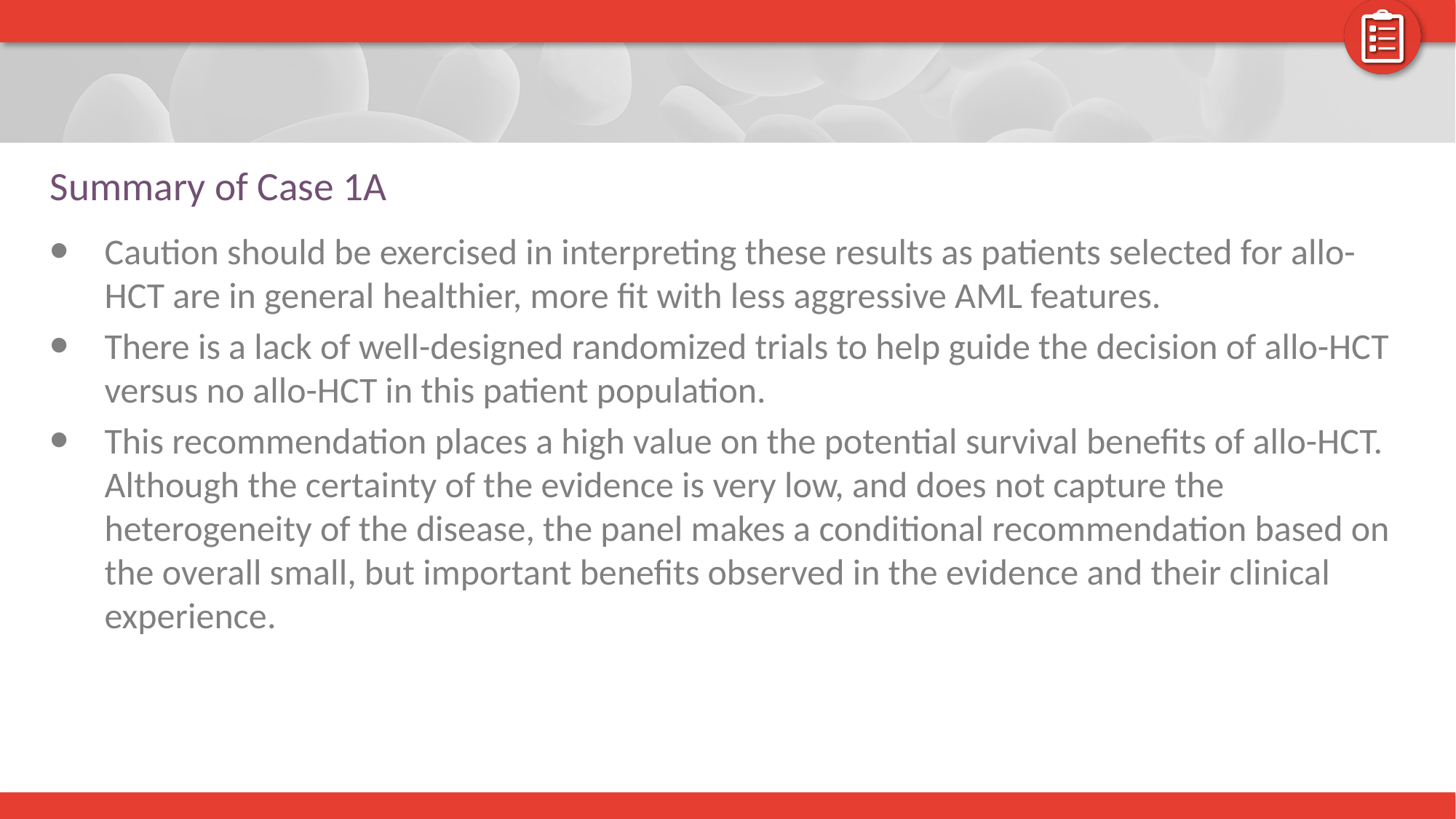

# Summary of Case 1A
Caution should be exercised in interpreting these results as patients selected for allo-HCT are in general healthier, more fit with less aggressive AML features.
There is a lack of well-designed randomized trials to help guide the decision of allo-HCT versus no allo-HCT in this patient population.
This recommendation places a high value on the potential survival benefits of allo-HCT. Although the certainty of the evidence is very low, and does not capture the heterogeneity of the disease, the panel makes a conditional recommendation based on the overall small, but important benefits observed in the evidence and their clinical experience.